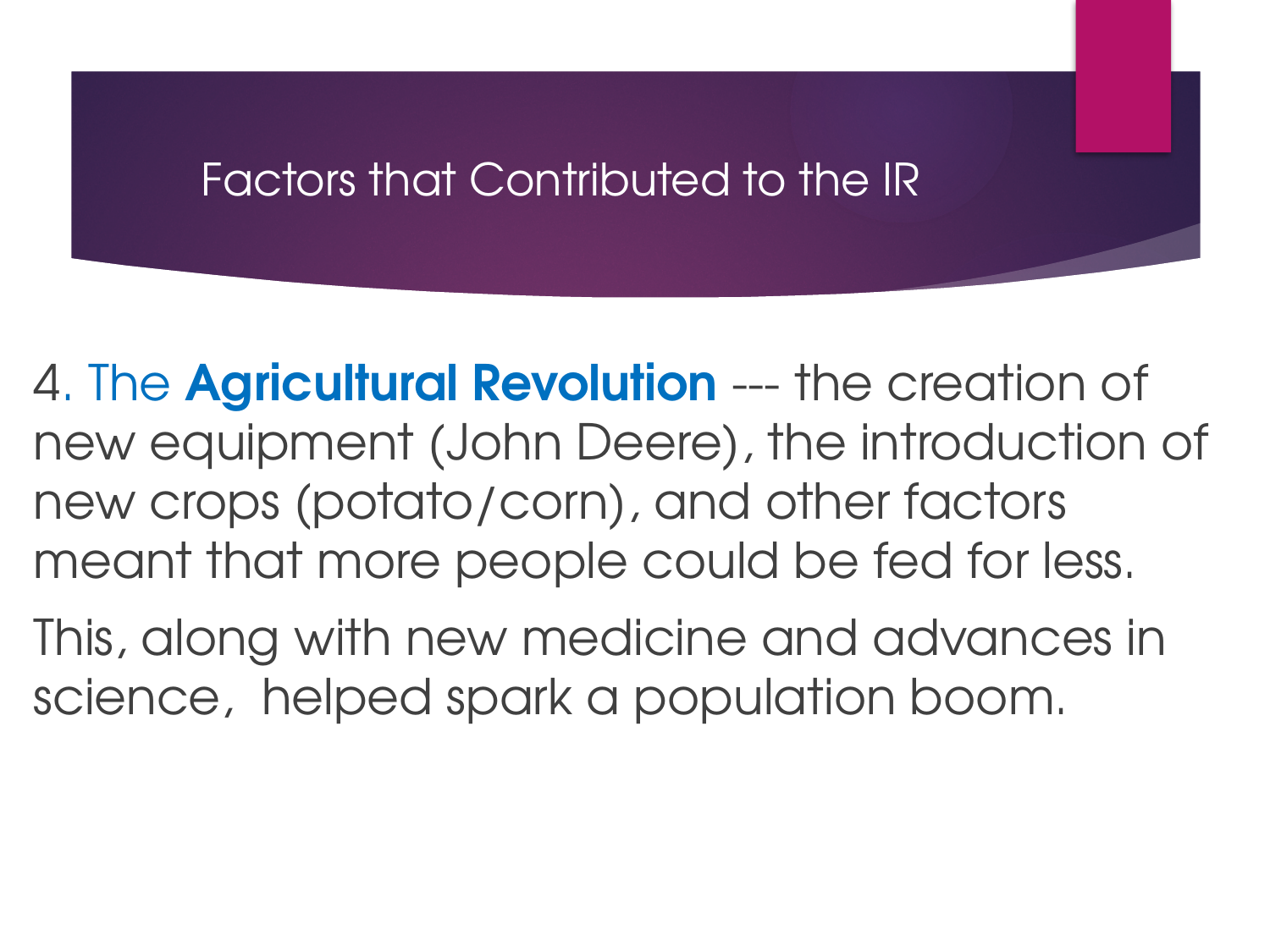

# Factors that Contributed to the IR
4. The Agricultural Revolution --- the creation of new equipment (John Deere), the introduction of new crops (potato/corn), and other factors meant that more people could be fed for less.
This, along with new medicine and advances in science,  helped spark a population boom.